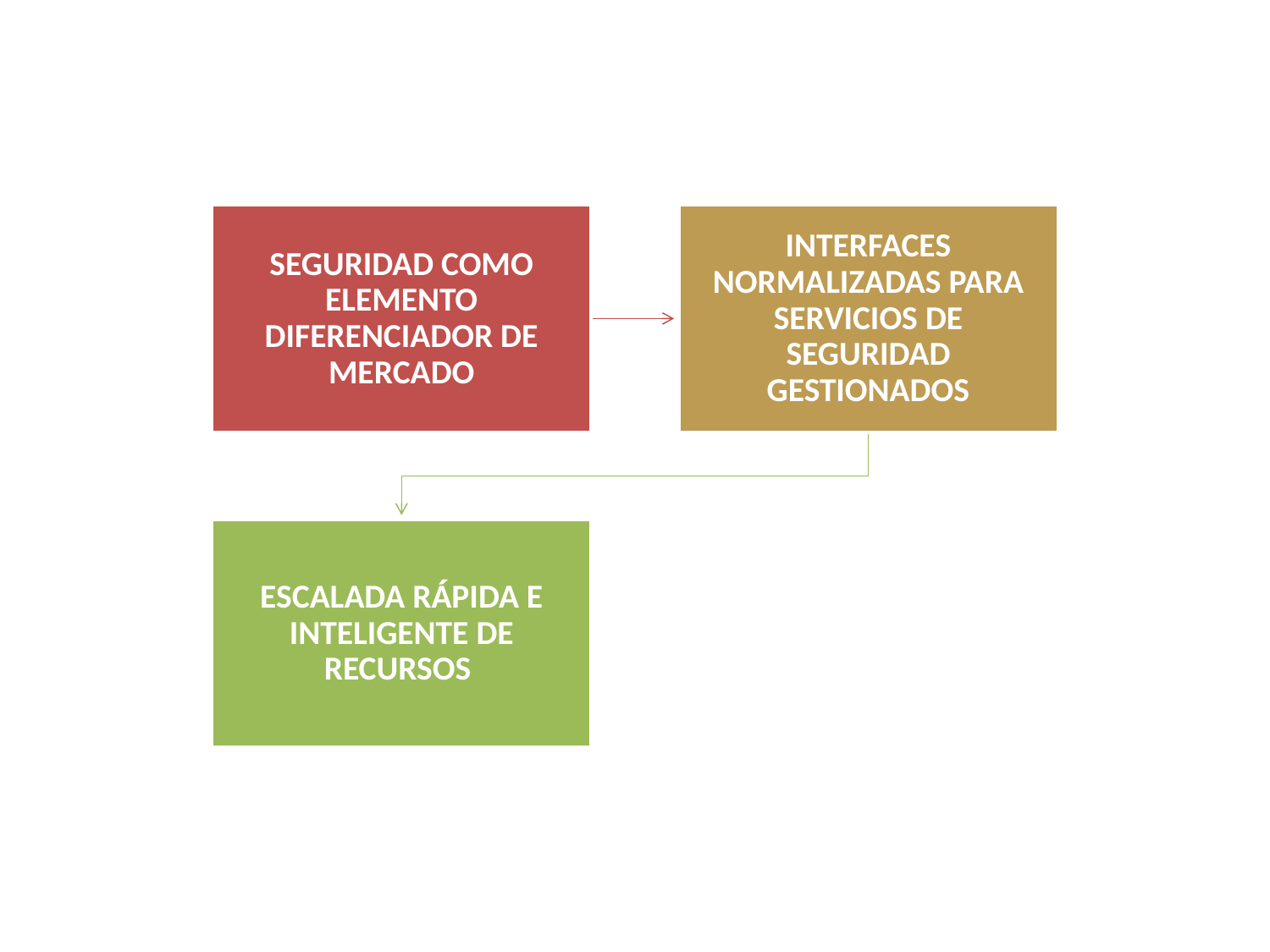

SEGURIDAD COMO ELEMENTO DIFERENCIADOR DE MERCADO

INTERFACES NORMALIZADAS PARA SERVICIOS DE SEGURIDAD GESTIONADOS
ESCALADA RÁPIDA E INTELIGENTE DE RECURSOS